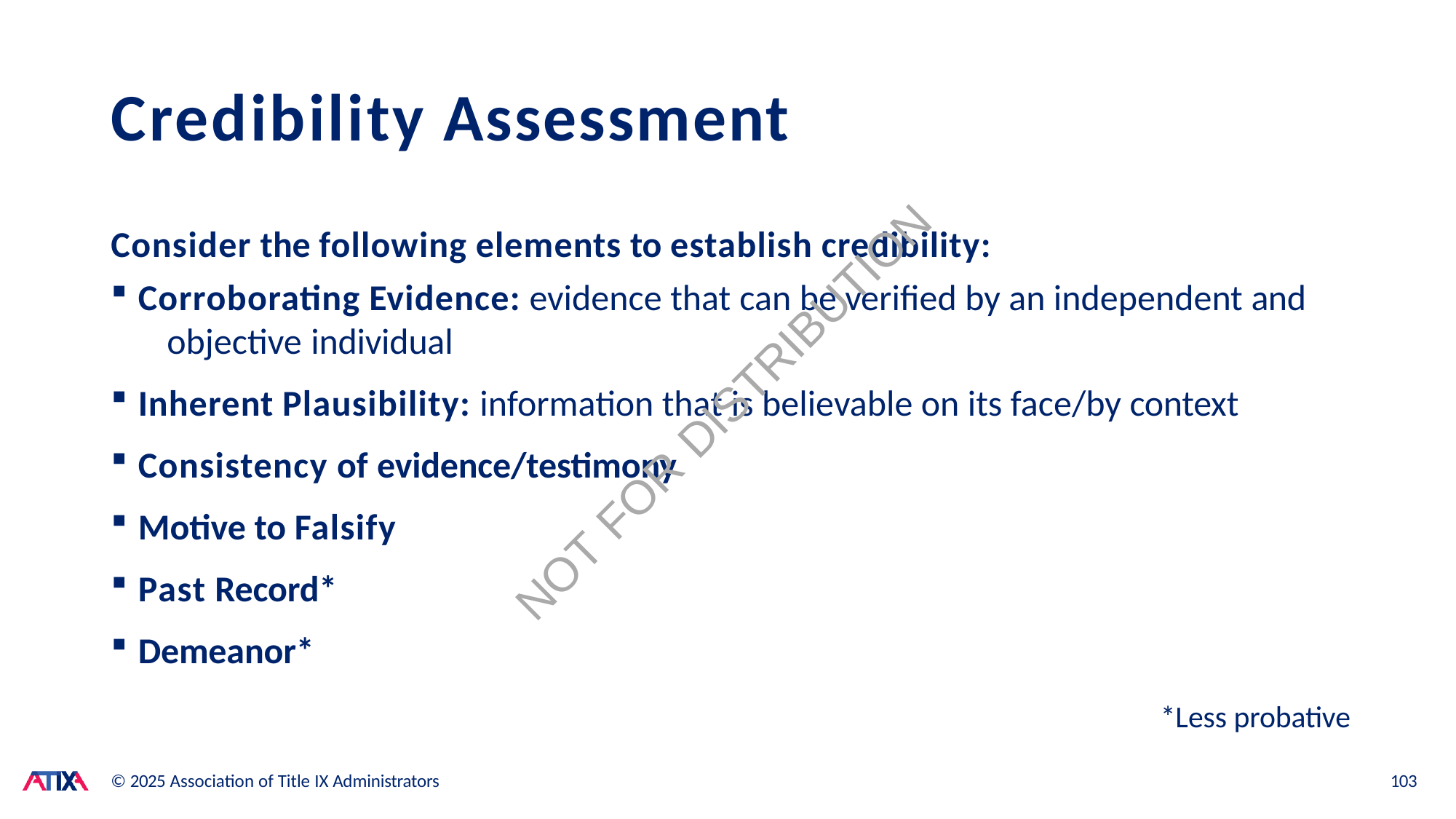

# Credibility Assessment
Consider the following elements to establish credibility:
Corroborating Evidence: evidence that can be verified by an independent and 	objective individual
Inherent Plausibility: information that is believable on its face/by context
Consistency of evidence/testimony
Motive to Falsify
Past Record*
Demeanor*
*Less probative
NOT FOR DISTRIBUTION
© 2025 Association of Title IX Administrators
103